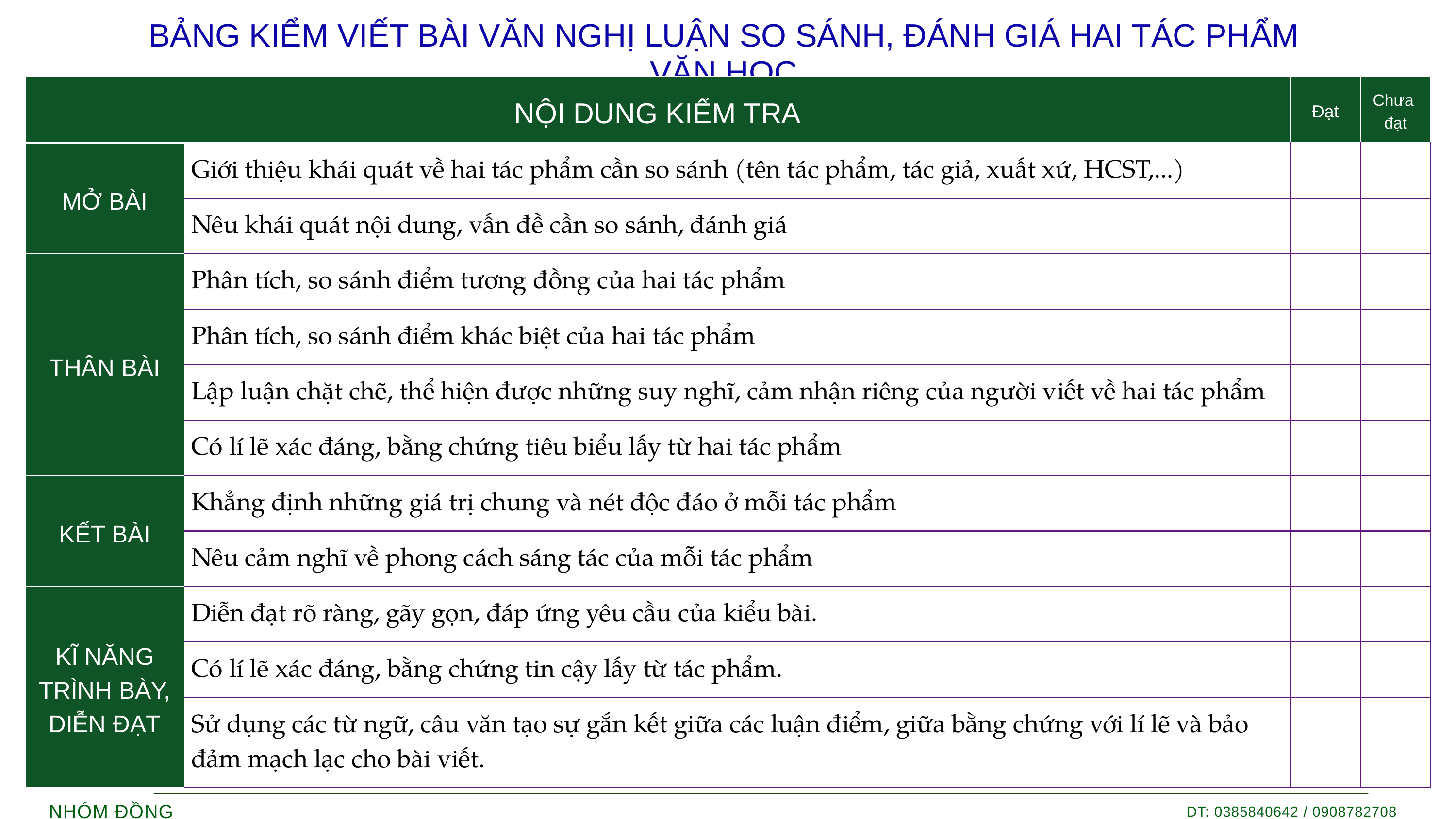

BẢNG KIỂM VIẾT BÀI VĂN NGHỊ LUẬN SO SÁNH, ĐÁNH GIÁ HAI TÁC PHẨM VĂN HỌC
| NỘI DUNG KIỂM TRA | NỘI DUNG KIỂM TRA | Đạt | Chưa đạt |
| --- | --- | --- | --- |
| MỞ BÀI | Giới thiệu khái quát về hai tác phẩm cần so sánh (tên tác phẩm, tác giả, xuất xứ, HCST,...) |  |  |
| MỞ BÀI | Nêu khái quát nội dung, vấn đề cần so sánh, đánh giá |  |  |
| THÂN BÀI | Phân tích, so sánh điểm tương đồng của hai tác phẩm |  |  |
| THÂN BÀI | Phân tích, so sánh điểm khác biệt của hai tác phẩm |  |  |
| THÂN BÀI | Lập luận chặt chẽ, thể hiện được những suy nghĩ, cảm nhận riêng của người viết về hai tác phẩm |  |  |
| THÂN BÀI | Có lí lẽ xác đáng, bằng chứng tiêu biểu lấy từ hai tác phẩm |  |  |
| KẾT BÀI | Khẳng định những giá trị chung và nét độc đáo ở mỗi tác phẩm |  |  |
| KẾT BÀI | Nêu cảm nghĩ về phong cách sáng tác của mỗi tác phẩm |  |  |
| KĨ NĂNG TRÌNH BÀY, DIỄN ĐẠT | Diễn đạt rõ ràng, gãy gọn, đáp ứng yêu cầu của kiểu bài. |  |  |
| KĨ NĂNG TRÌNH BÀY, DIỄN ĐẠT | Có lí lẽ xác đáng, bằng chứng tin cậy lấy từ tác phẩm. |  |  |
| KĨ NĂNG TRÌNH BÀY, DIỄN ĐẠT | Sử dụng các từ ngữ, câu văn tạo sự gắn kết giữa các luận điểm, giữa bằng chứng với lí lẽ và bảo đảm mạch lạc cho bài viết. |  |  |
NHÓM ĐỒNG HÀNH

DT: 0385840642 / 0908782708